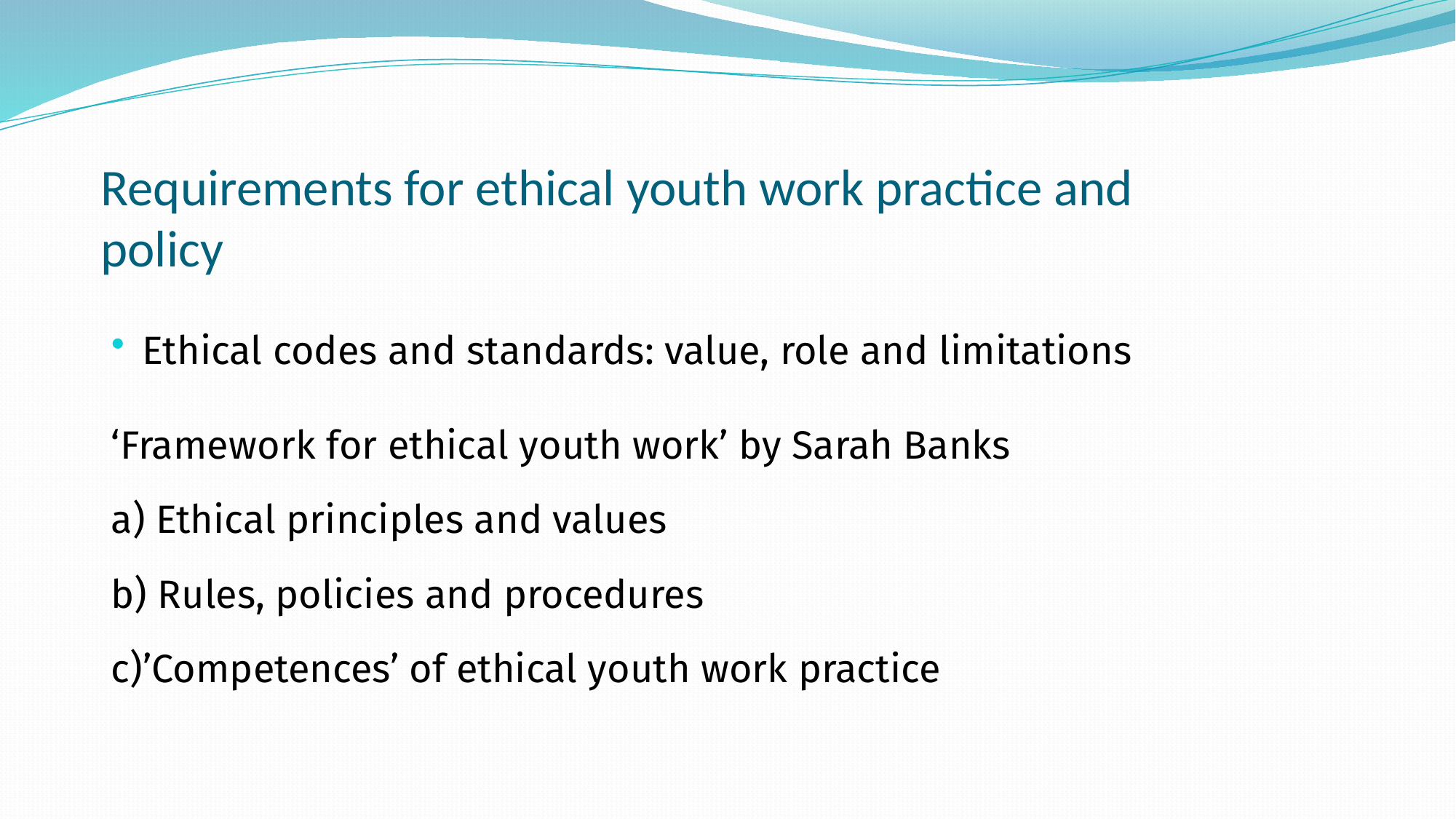

# Requirements for ethical youth work practice and policy

Ethical codes and standards: value, role and limitations

‘Framework for ethical youth work’ by Sarah Banks
a) Ethical principles and values
b) Rules, policies and procedures
c)’Competences’ of ethical youth work practice